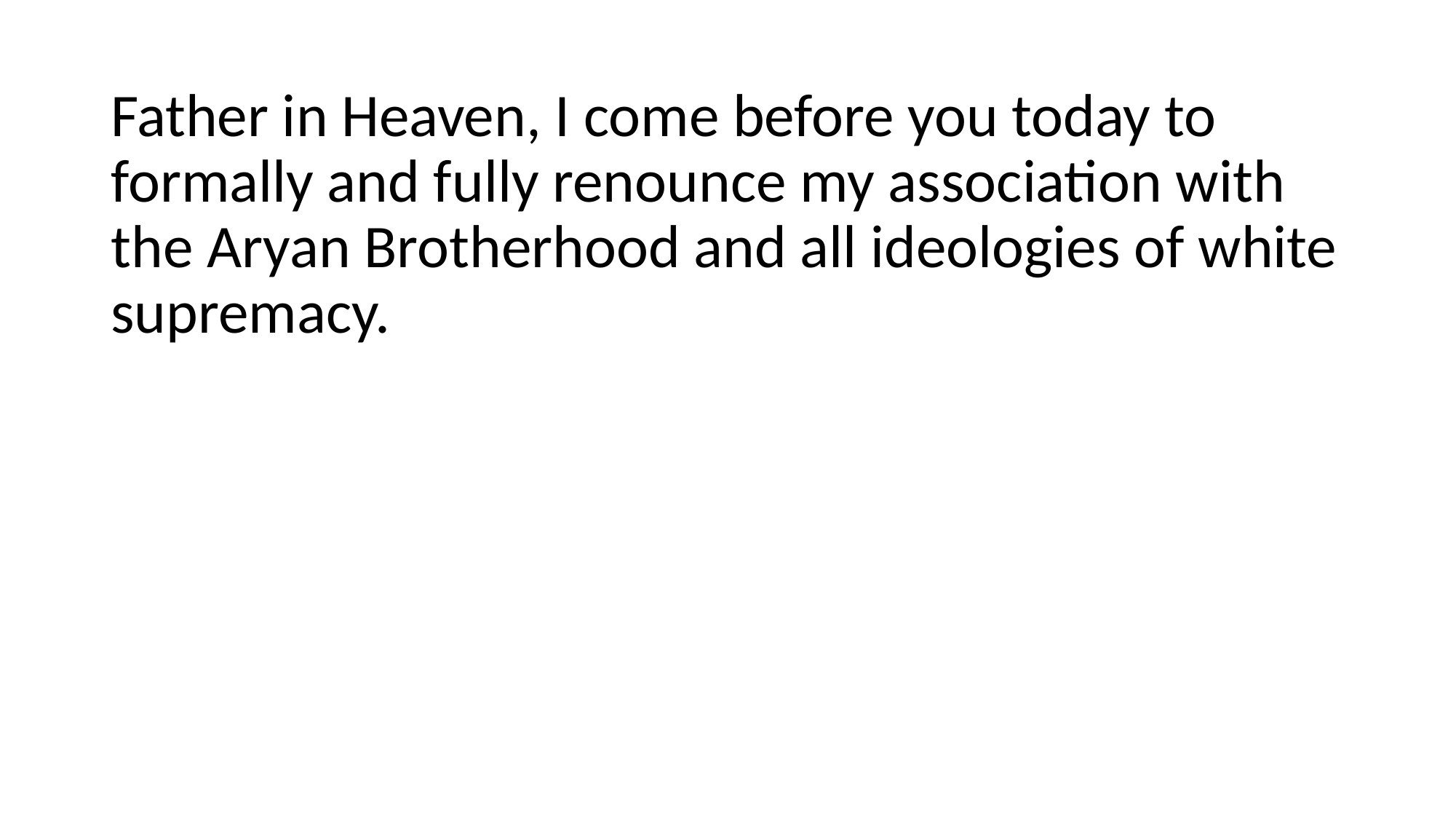

Father in Heaven, I come before you today to formally and fully renounce my association with the Aryan Brotherhood and all ideologies of white supremacy.